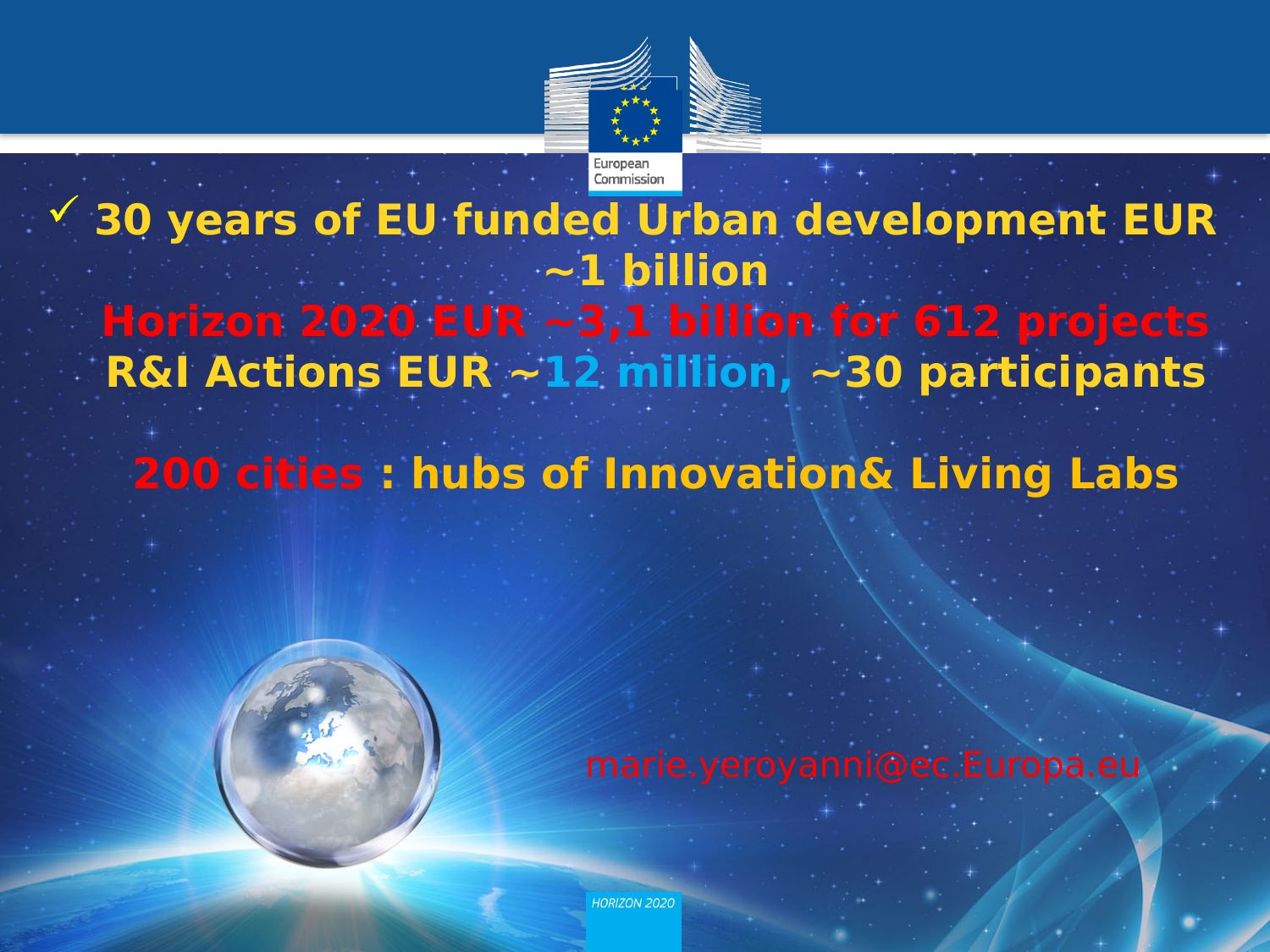

# 30 years of EU funded Urban development EUR ~1 billion Horizon 2020 EUR ~3,1 billion for 612 projects R&I Actions EUR ~12 million, ~30 participants 200 cities : hubs of Innovation& Living Labs

marie.yeroyanni@ec.Europa.eu